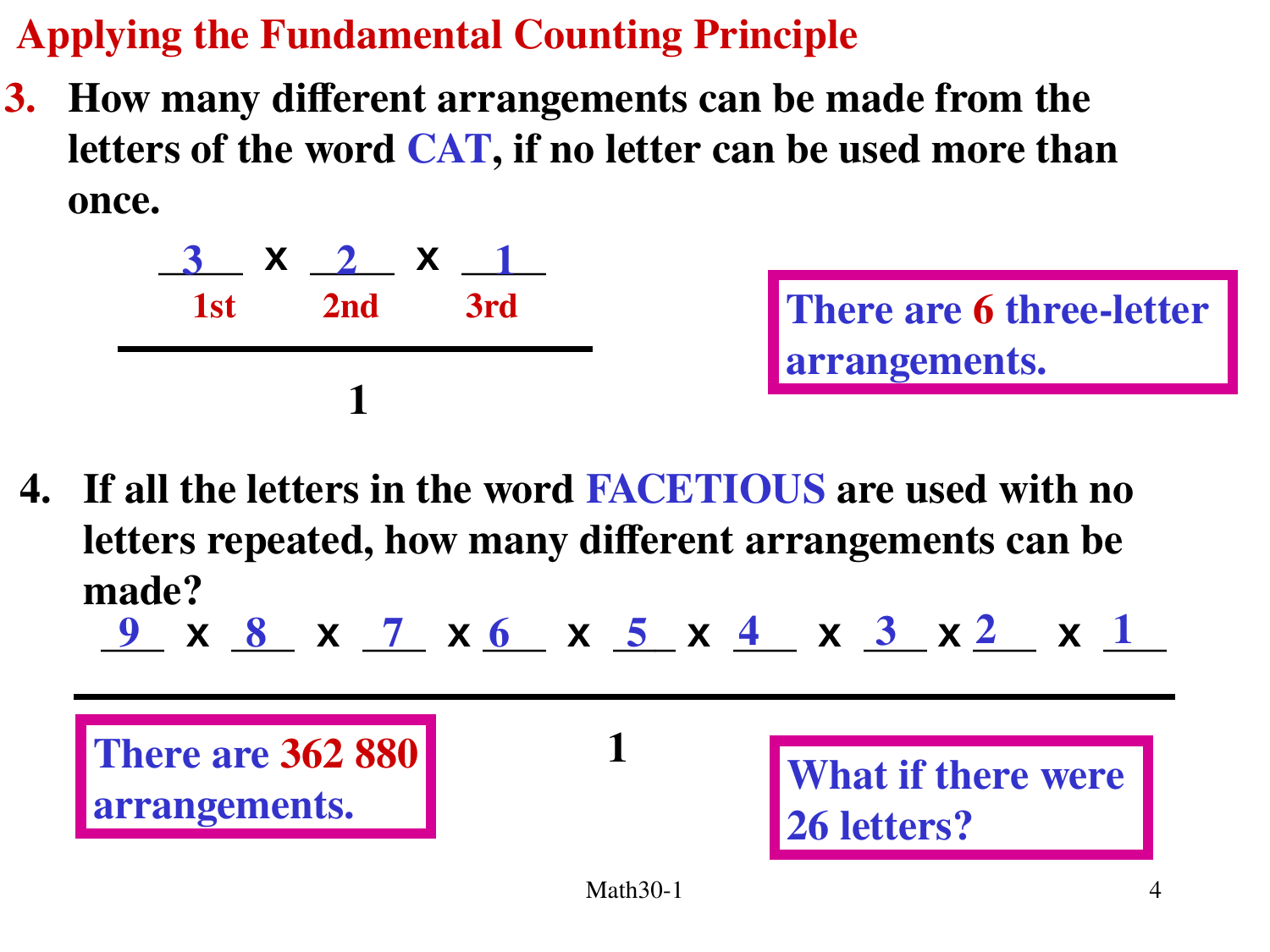

Applying the Fundamental Counting Principle
3.   How many different arrangements can be made from the
      letters of the word CAT, if no letter can be used more than
      once.
____  x  ____  x  ____
3
2
1
There are 6 three-letter
arrangements.
1st                 2nd                 3rd
1
If all the letters in the word FACETIOUS are used with no letters repeated, how many different arrangements can be made?
2
1
4
3
___  x  ___  x  ___  x ___  x  ___ x  ___  x  ___ x ___  x  ___

9
8
7
6
5
1
There are 362 880
arrangements.
What if there were
26 letters?
Math30-1
4